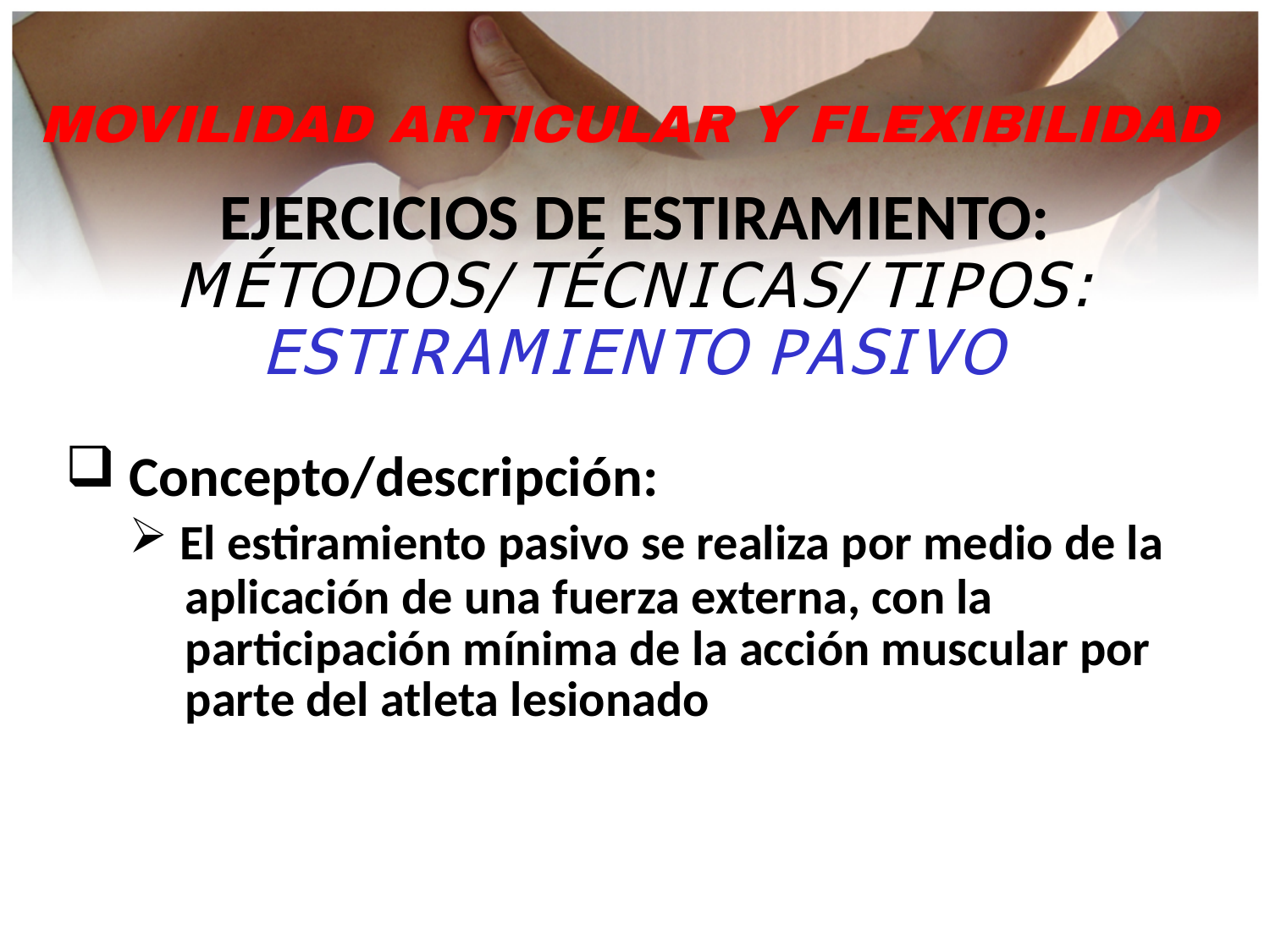

MOVILIDAD ARTICULAR Y FLEXIBILIDAD
EJERCICIOS DE ESTIRAMIENTO:
MÉTODOS/TÉCNICAS/TIPOS:
ESTIRAMIENTO PASIVO
 Concepto/descripción:
 El estiramiento pasivo se realiza por medio de la
     aplicación de una fuerza externa, con la
     participación mínima de la acción muscular por
     parte del atleta lesionado